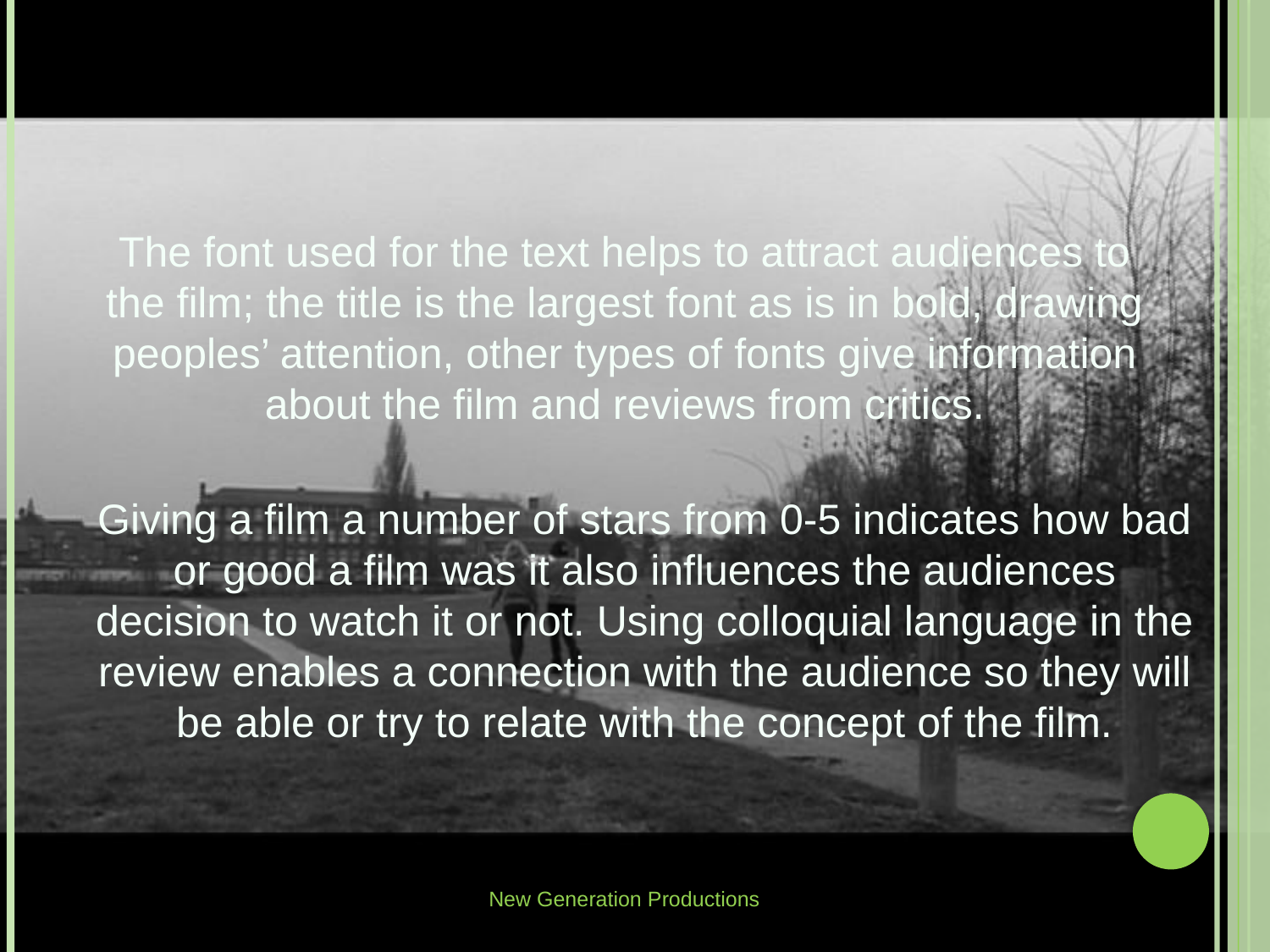

The font used for the text helps to attract audiences to the film; the title is the largest font as is in bold, drawing peoples’ attention, other types of fonts give information about the film and reviews from critics.
Giving a film a number of stars from 0-5 indicates how bad or good a film was it also influences the audiences decision to watch it or not. Using colloquial language in the review enables a connection with the audience so they will be able or try to relate with the concept of the film.

New Generation Productions